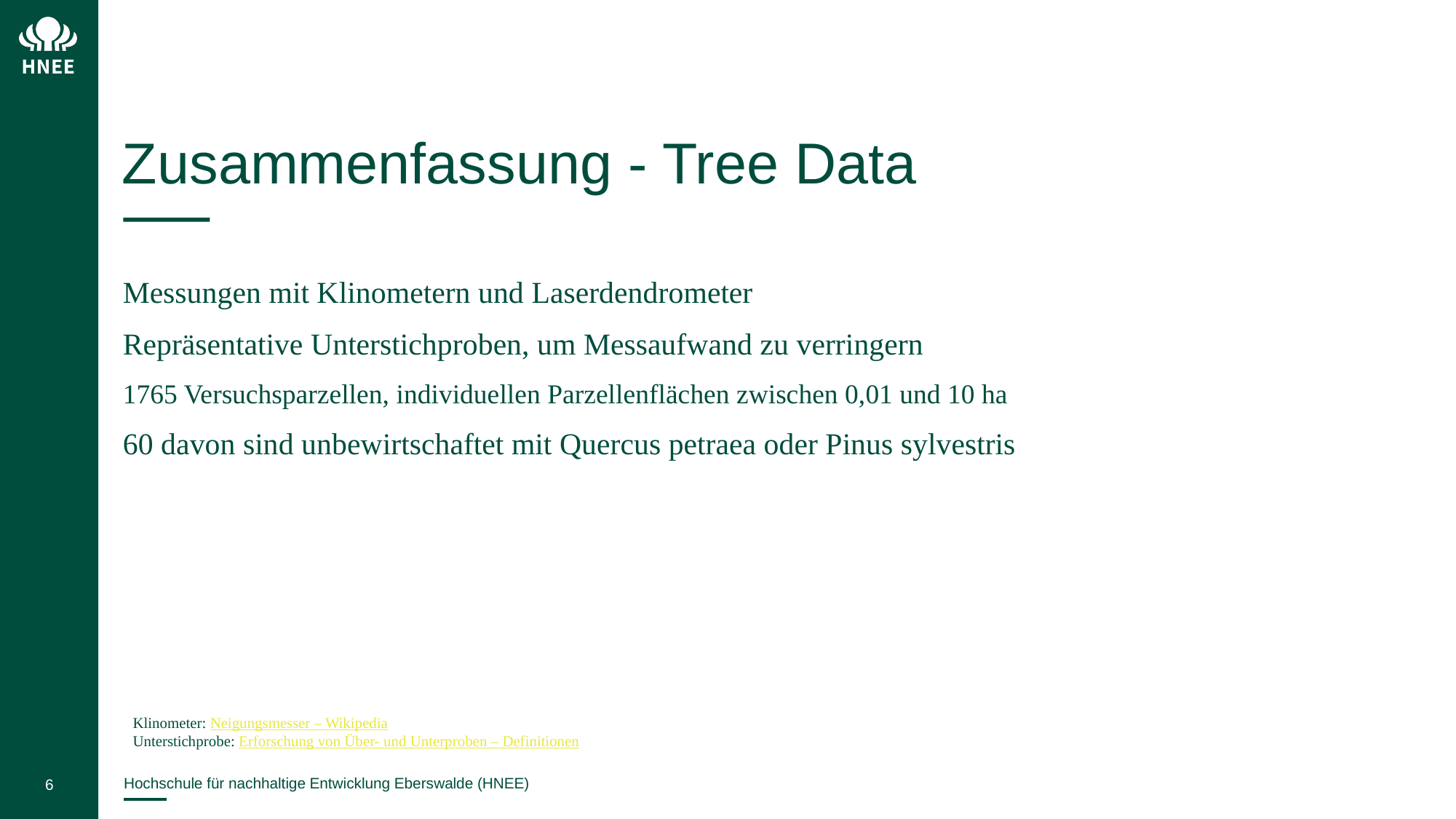

# Zusammenfassung - Tree Data
Messungen mit Klinometern und Laserdendrometer
Repräsentative Unterstichproben, um Messaufwand zu verringern
1765 Versuchsparzellen, individuellen Parzellenflächen zwischen 0,01 und 10 ha
60 davon sind unbewirtschaftet mit Quercus petraea oder Pinus sylvestris
Klinometer: Neigungsmesser – Wikipedia
Unterstichprobe: Erforschung von Über- und Unterproben – Definitionen